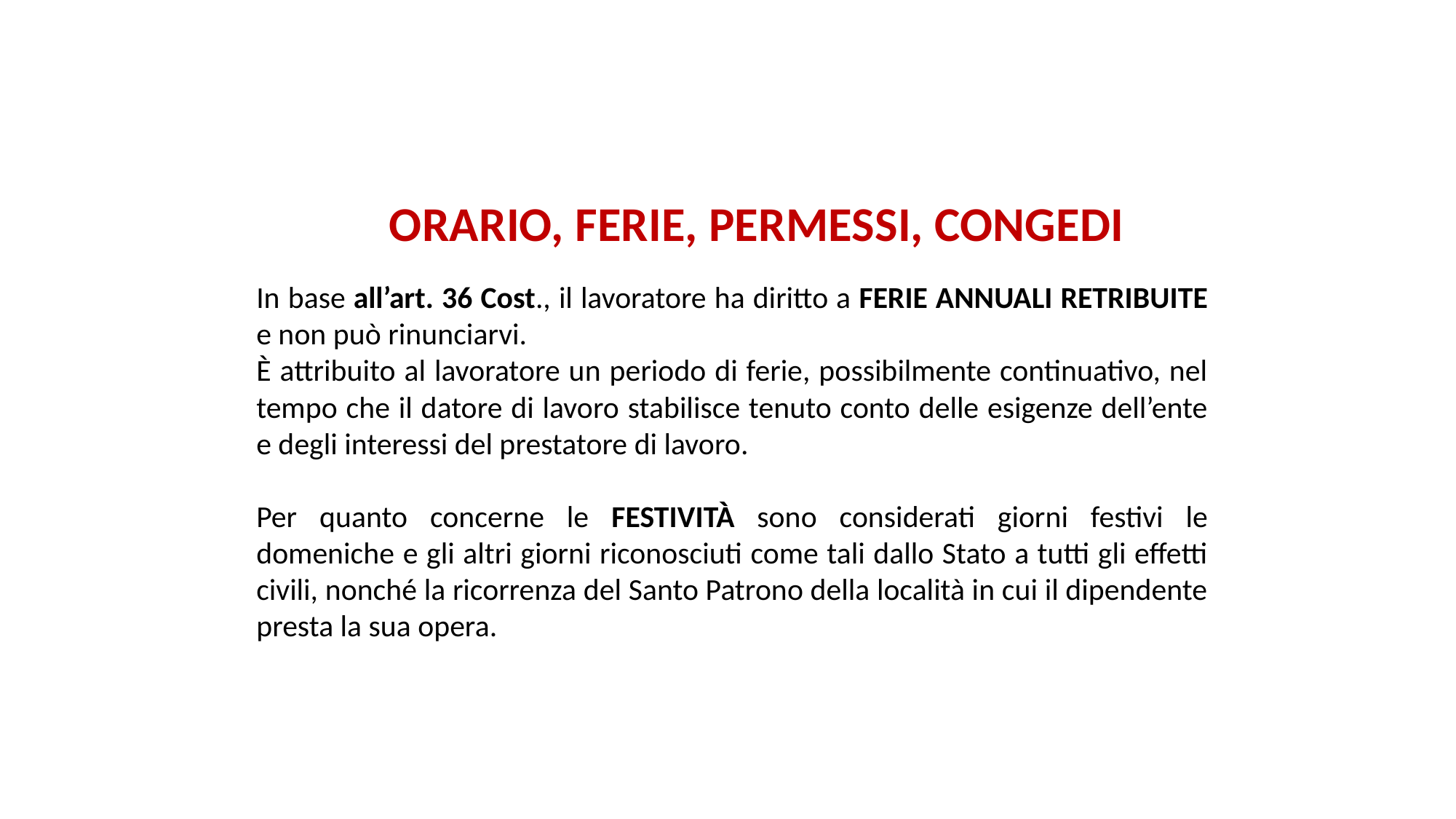

# ORARIO, FERIE, PERMESSI, CONGEDI
In base all’art. 36 Cost., il lavoratore ha diritto a FERIE ANNUALI RETRIBUITE e non può rinunciarvi.
È attribuito al lavoratore un periodo di ferie, possibilmente continuativo, nel tempo che il datore di lavoro stabilisce tenuto conto delle esigenze dell’ente e degli interessi del prestatore di lavoro.

Per quanto concerne le FESTIVITÀ sono considerati giorni festivi le domeniche e gli altri giorni riconosciuti come tali dallo Stato a tutti gli effetti civili, nonché la ricorrenza del Santo Patrono della località in cui il dipendente presta la sua opera.